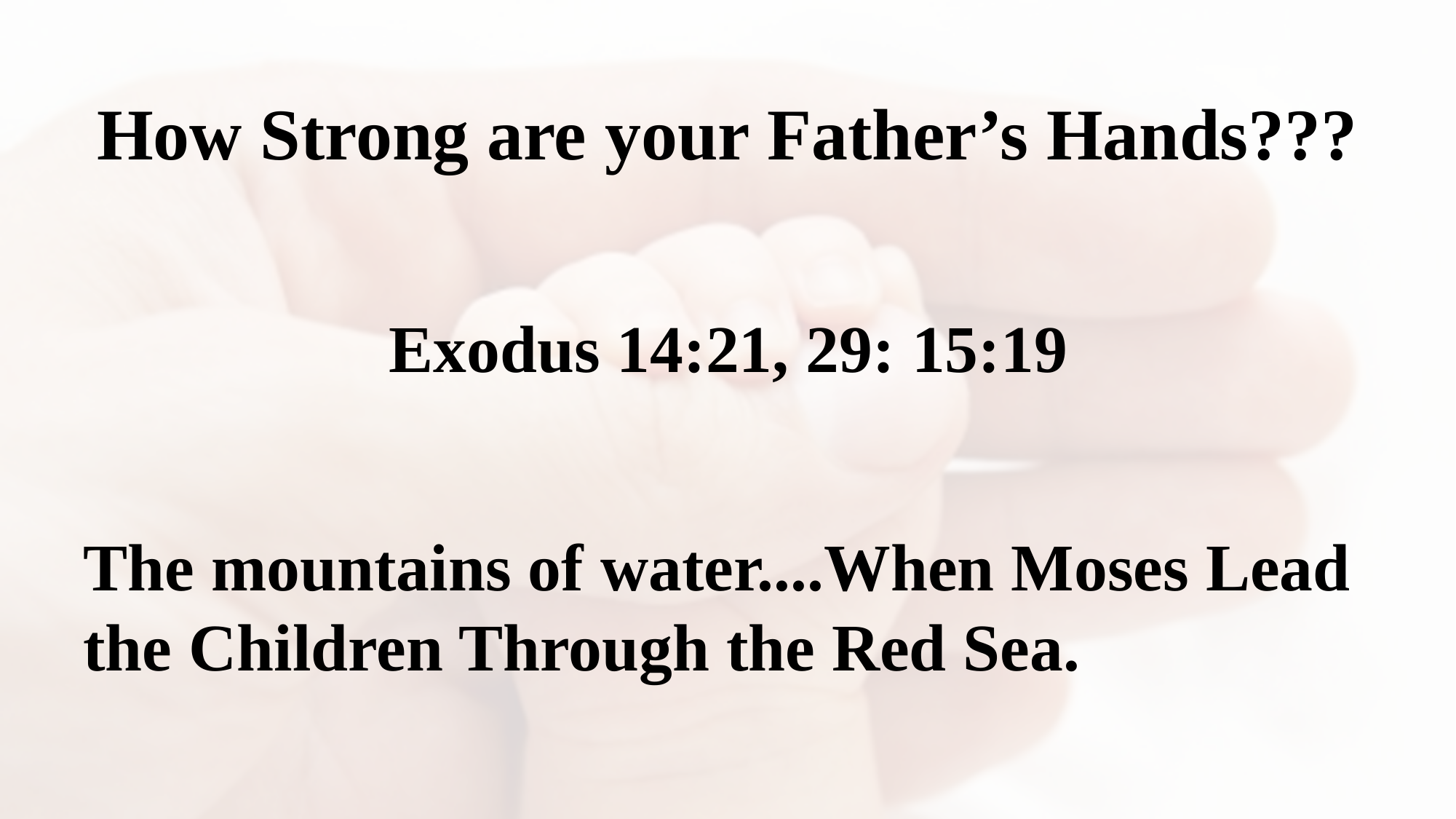

How Strong are your Father’s Hands???
Exodus 14:21, 29: 15:19
The mountains of water....When Moses Lead the Children Through the Red Sea.